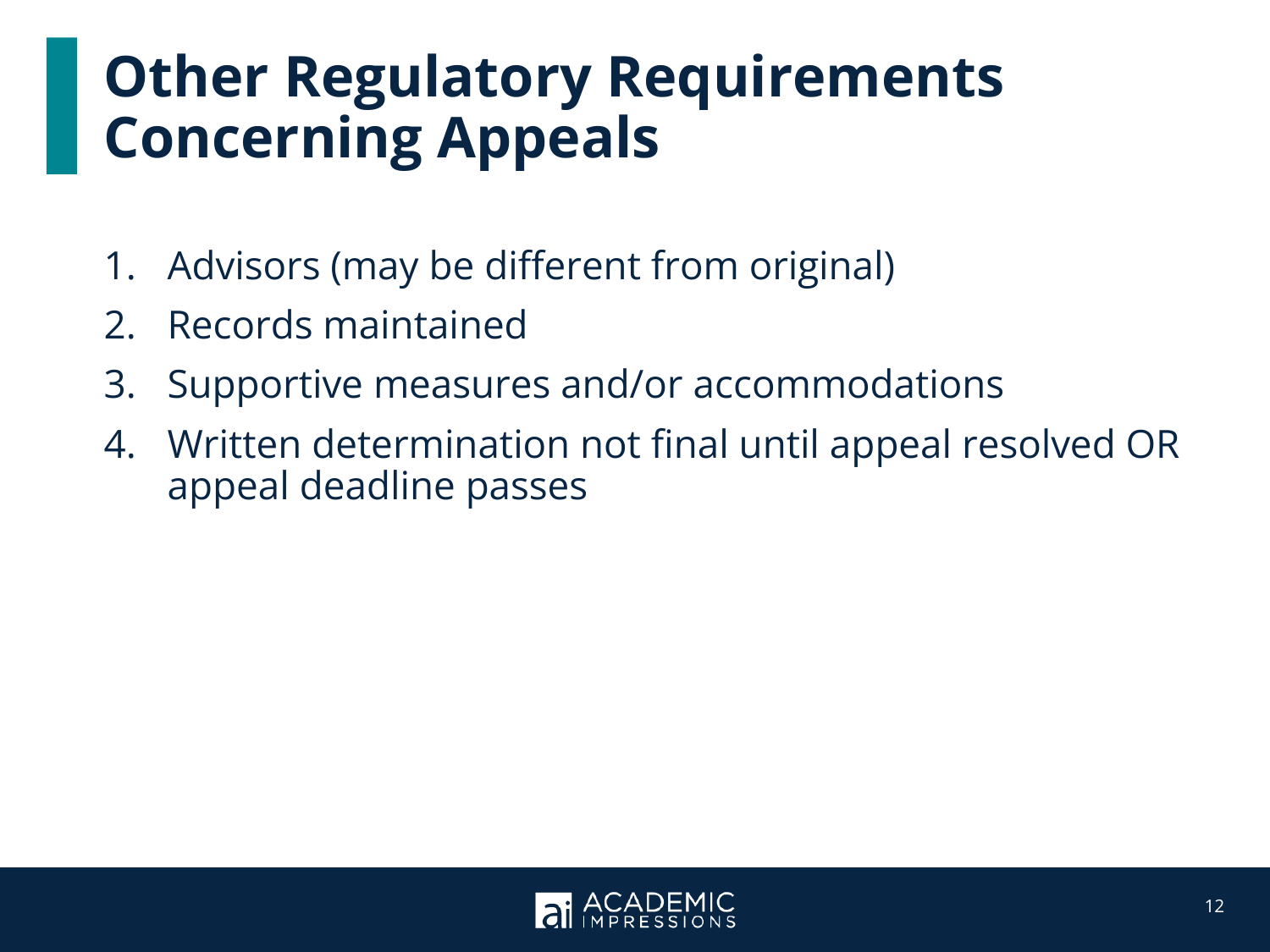

Other Regulatory Requirements Concerning Appeals
Advisors (may be different from original)
Records maintained
Supportive measures and/or accommodations
Written determination not final until appeal resolved OR appeal deadline passes